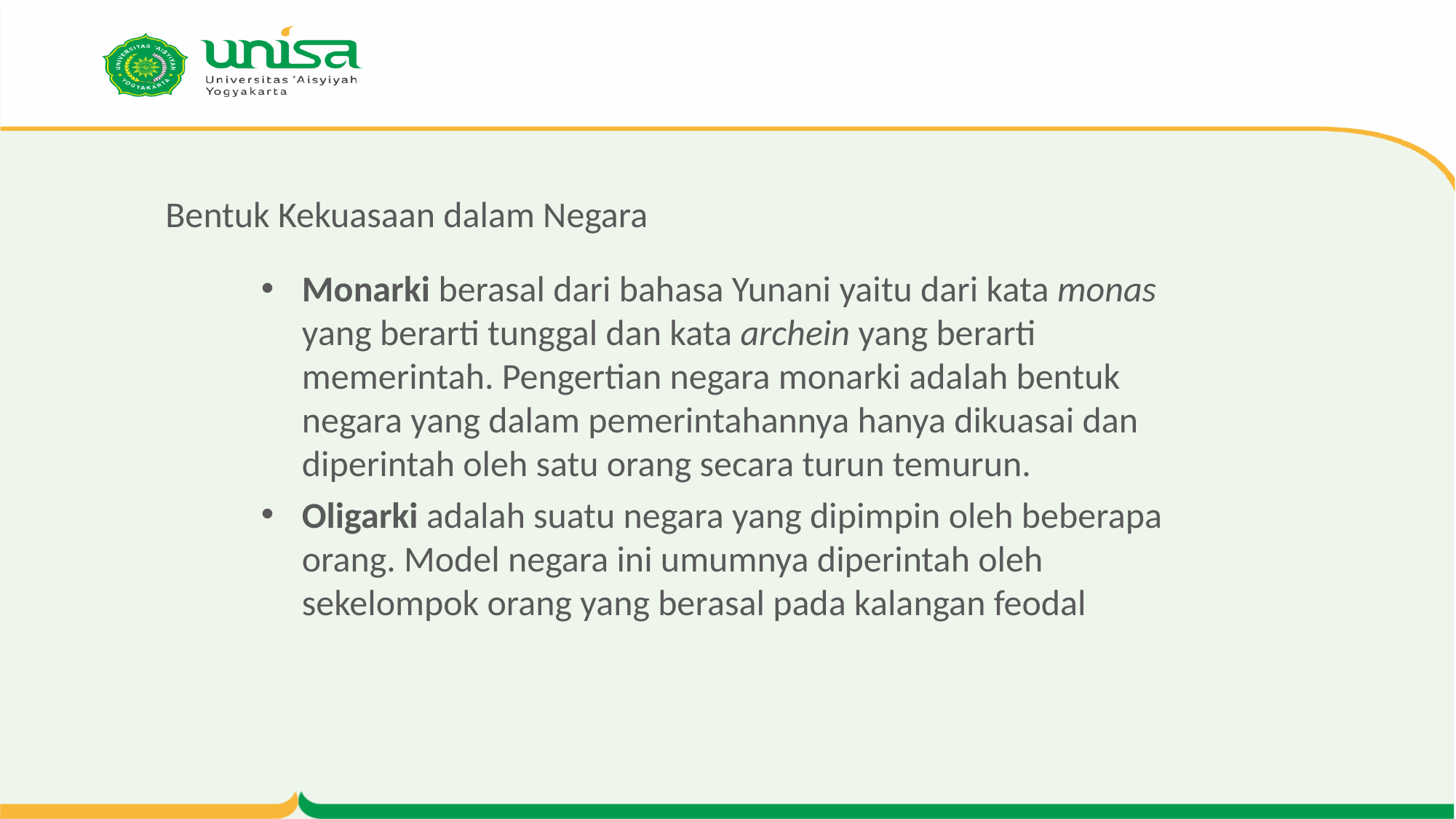

# Bentuk Kekuasaan dalam Negara
Monarki berasal dari bahasa Yunani yaitu dari kata monas yang berarti tunggal dan kata archein yang berarti memerintah. Pengertian negara monarki adalah bentuk negara yang dalam pemerintahannya hanya dikuasai dan diperintah oleh satu orang secara turun temurun.
Oligarki adalah suatu negara yang dipimpin oleh beberapa orang. Model negara ini umumnya diperintah oleh sekelompok orang yang berasal pada kalangan feodal